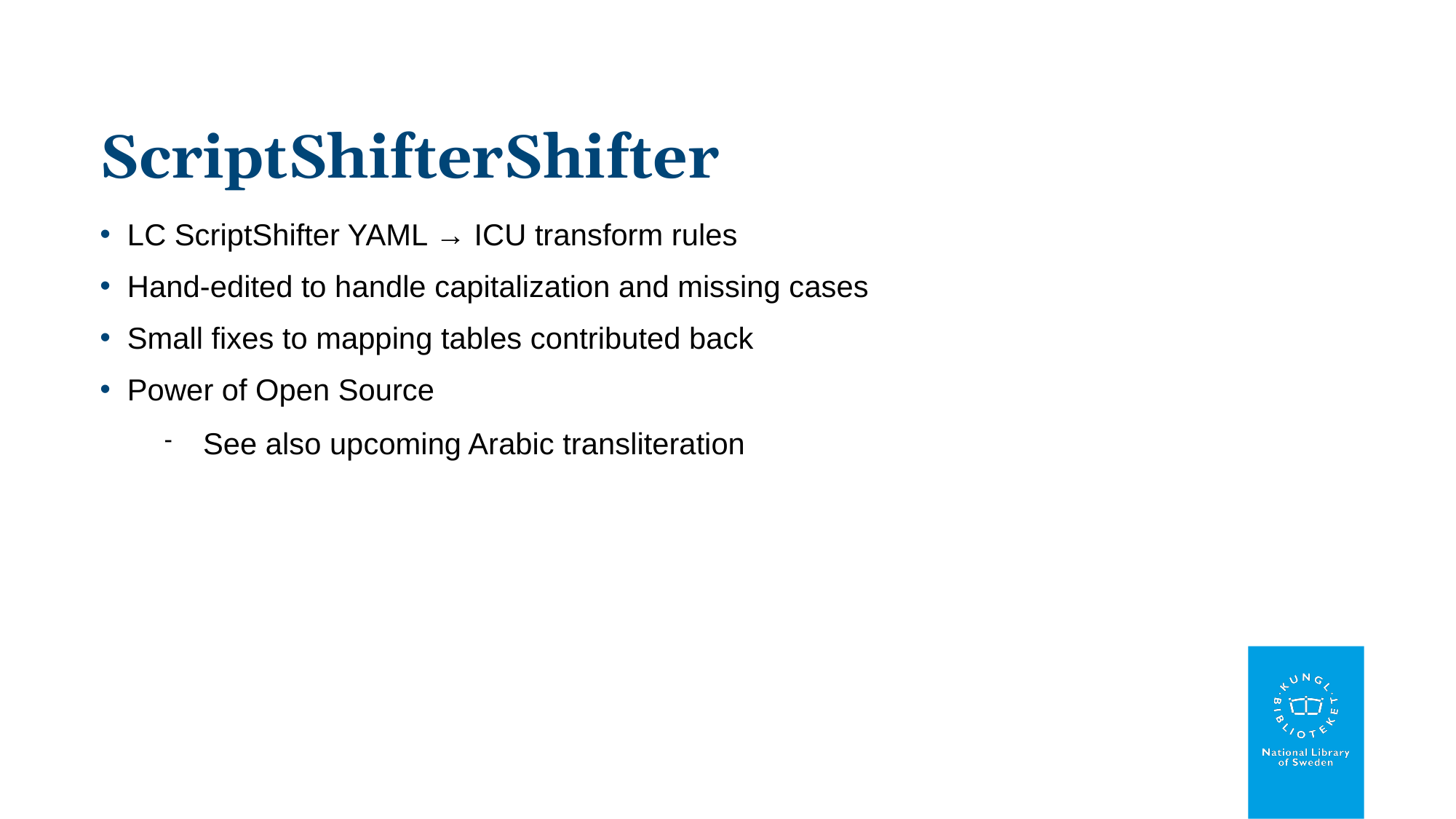

# ScriptShifterShifter
LC ScriptShifter YAML → ICU transform rules
Hand-edited to handle capitalization and missing cases
Small fixes to mapping tables contributed back
Power of Open Source
See also upcoming Arabic transliteration